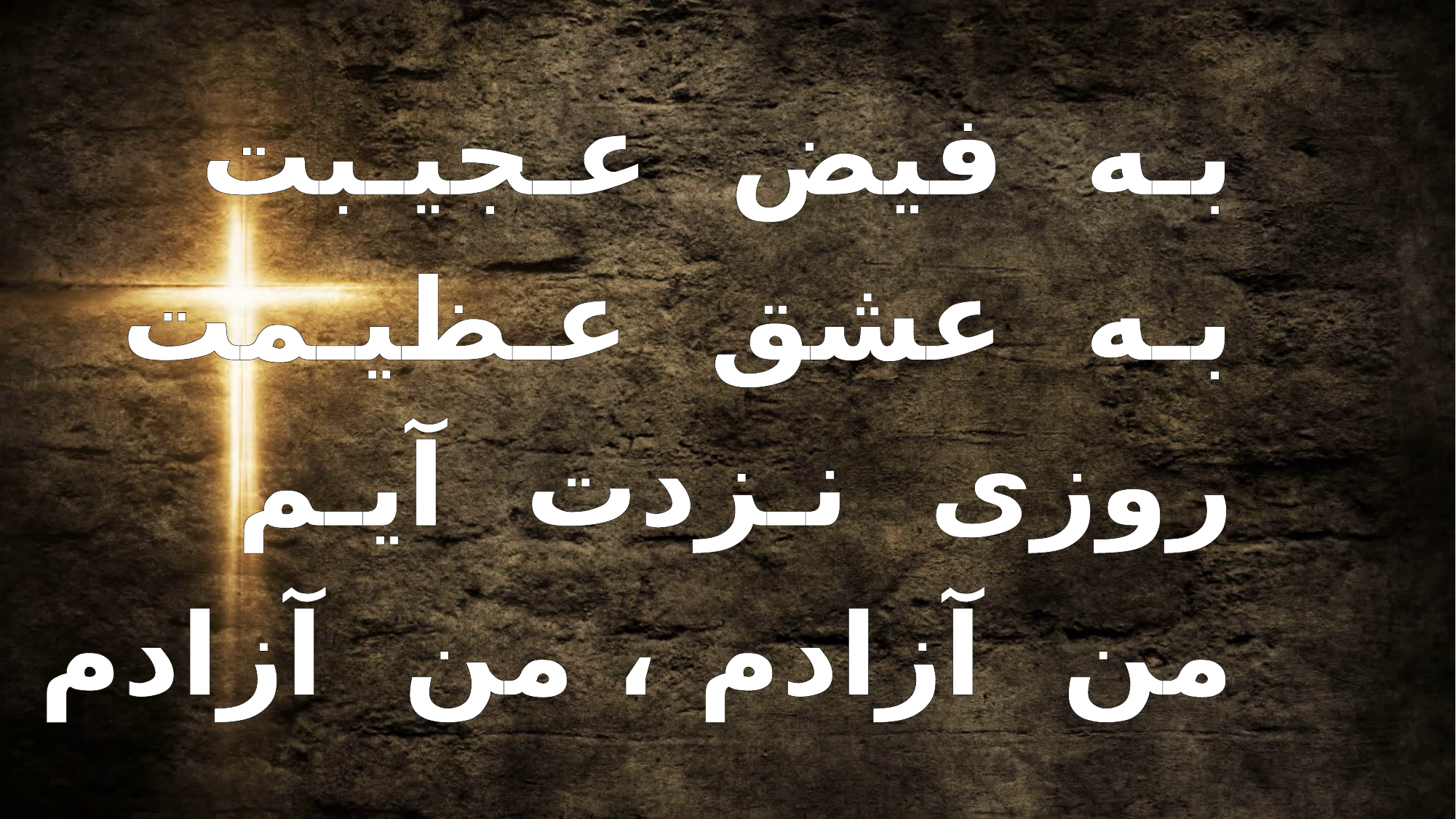

بـه  فیض  عـجیـبت

     بـه  عشق  عـظیـمت

     روزی  نـزدت  آیـم

     من  آزادم ، من  آزادم